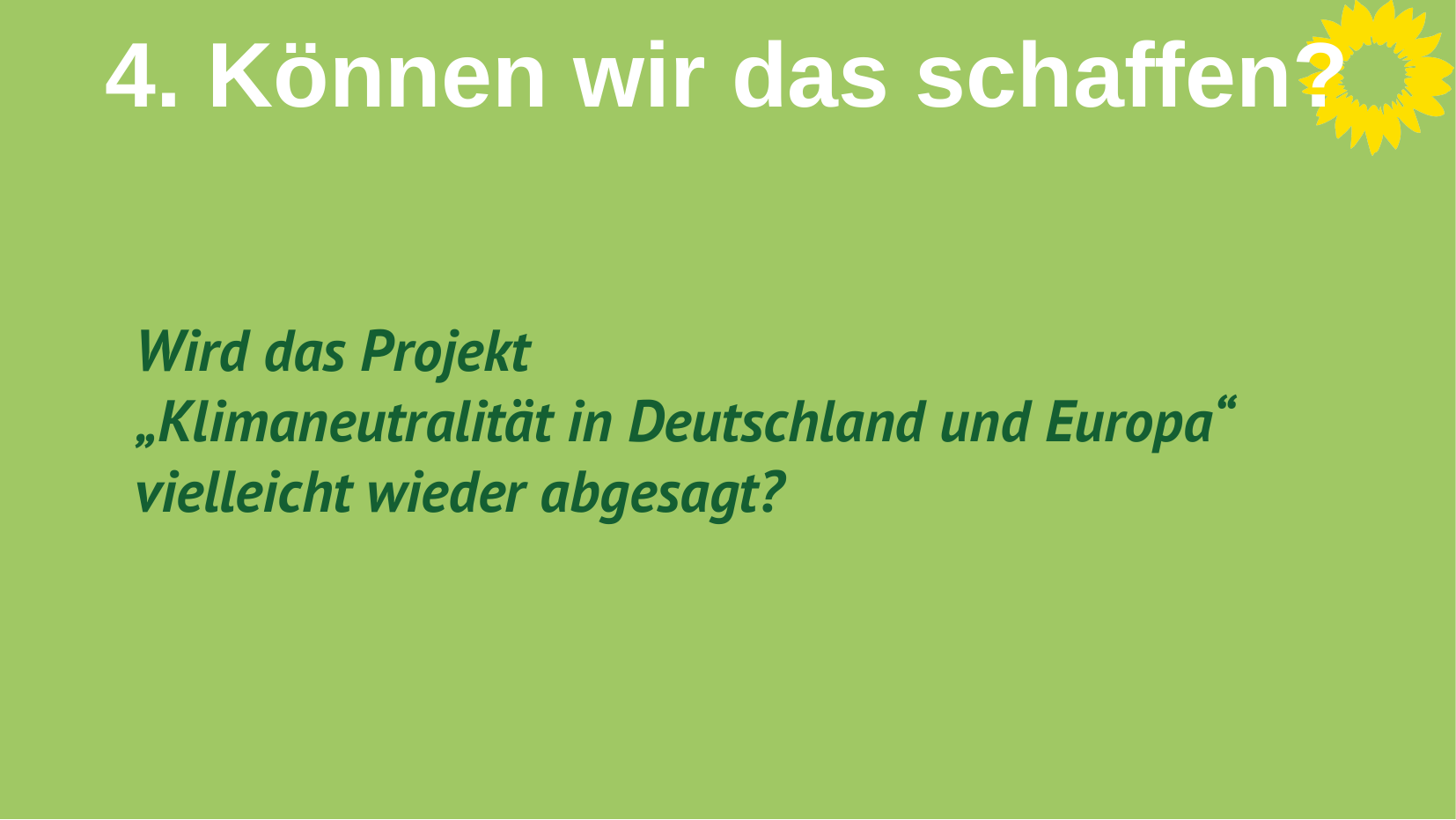

# 4. Können wir das schaffen?
Wird das Projekt
„Klimaneutralität in Deutschland und Europa“
vielleicht wieder abgesagt?